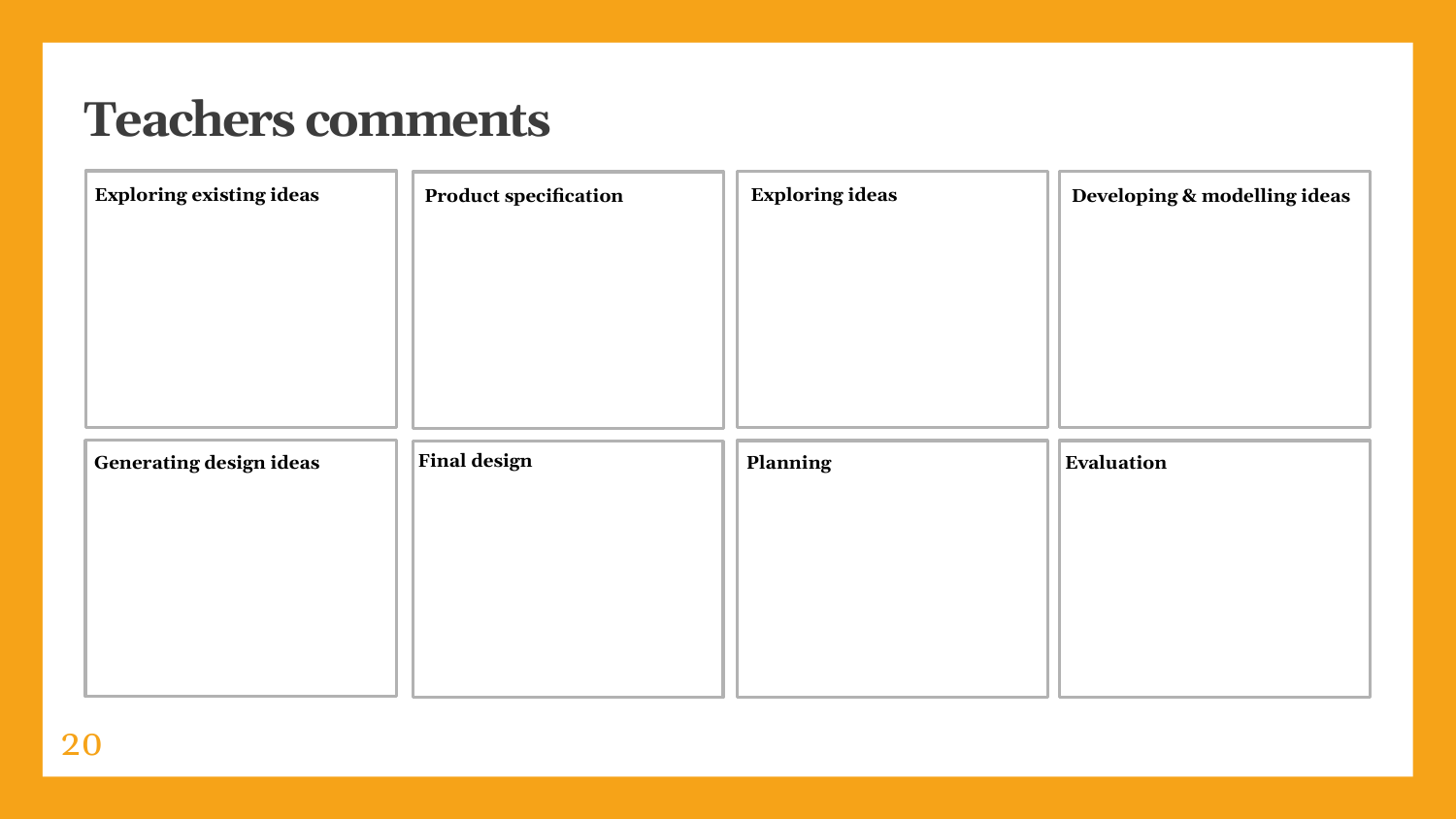

Teachers comments

Exploring existing ideas
Exploring ideas
Product specification
Developing & modelling ideas
Final design
Generating design ideas
Planning
Evaluation
20